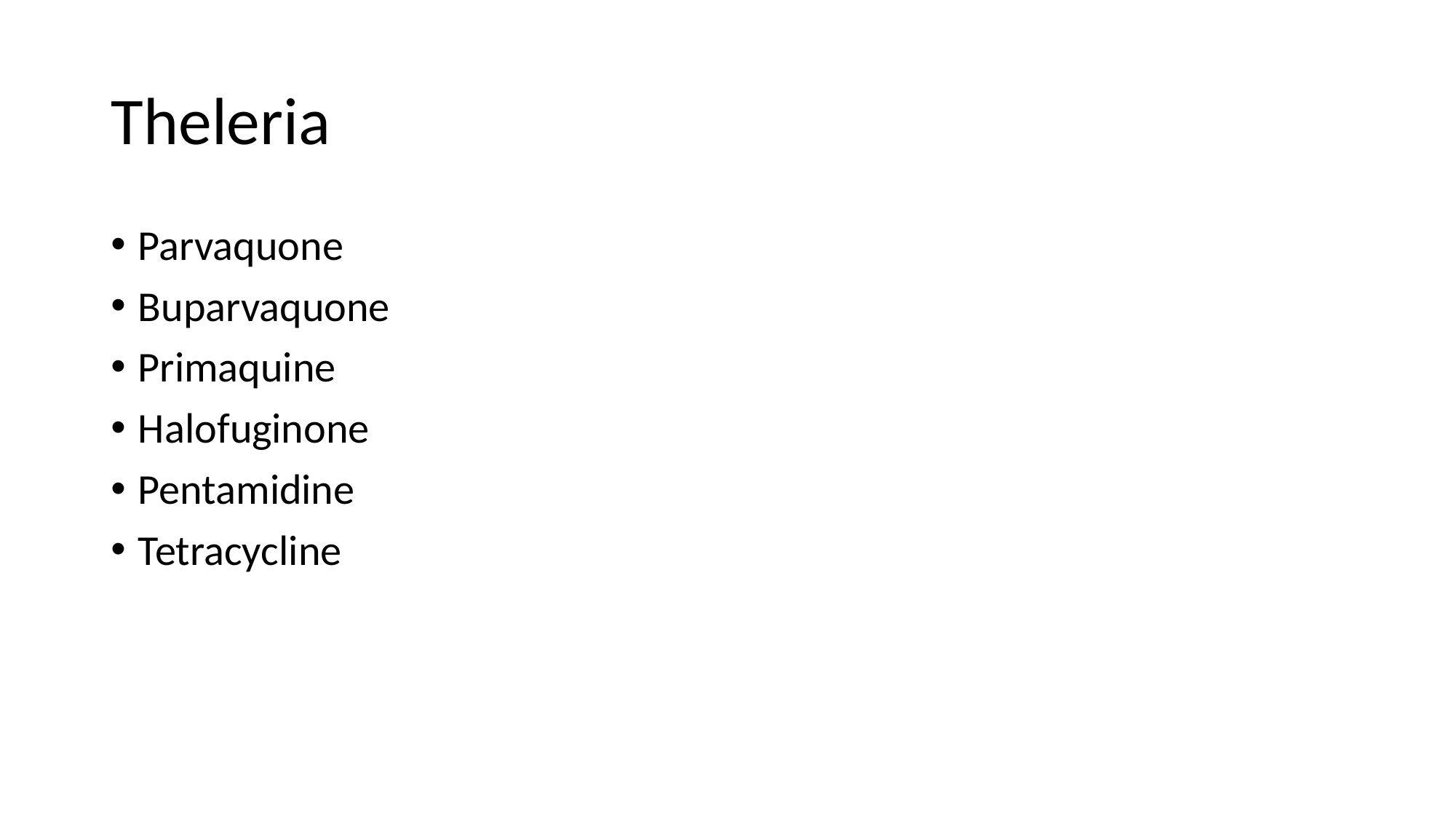

# Theleria
Parvaquone
Buparvaquone
Primaquine
Halofuginone
Pentamidine
Tetracycline